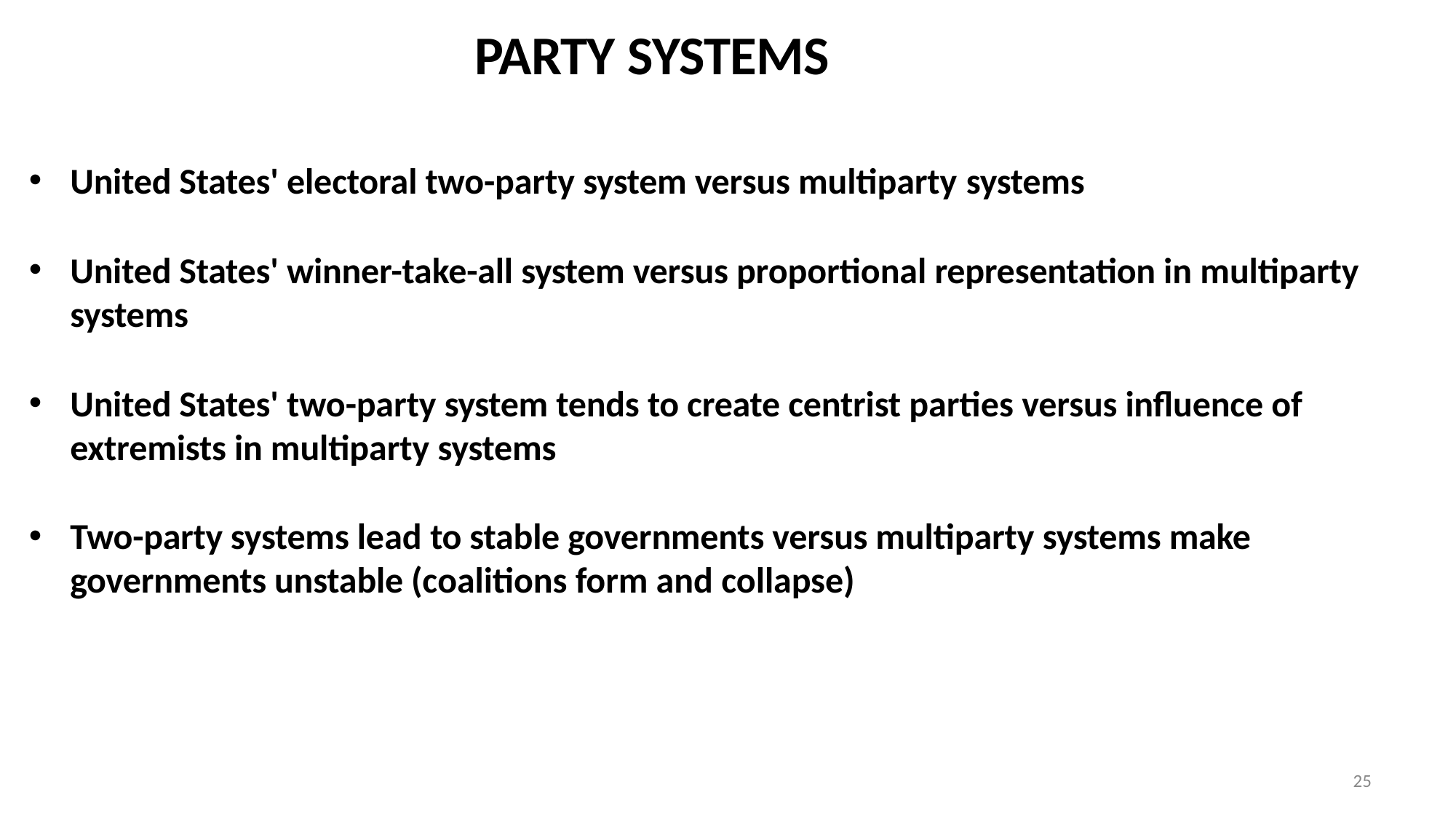

# PARTY SYSTEMS
United States' electoral two-party system versus multiparty systems

United States' winner-take-all system versus proportional representation in multiparty  systems

United States' two-party system tends to create centrist parties versus influence of  extremists in multiparty systems

Two-party systems lead to stable governments versus multiparty systems make  governments unstable (coalitions form and collapse)
25